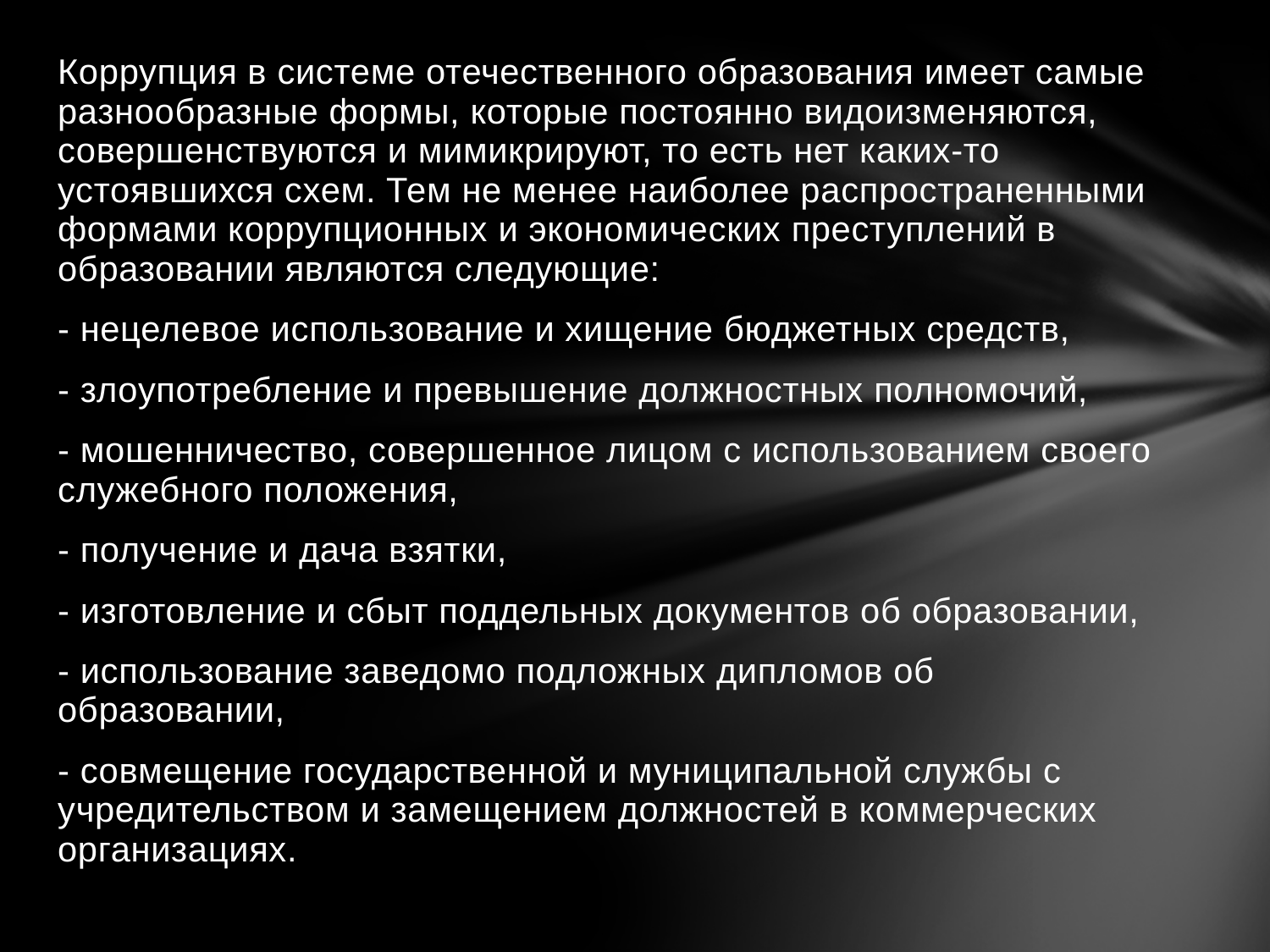

Коррупция в системе отечественного образования имеет самые разнообразные формы, которые постоянно видоизменяются, совершенствуются и мимикрируют, то есть нет каких-то устоявшихся схем. Тем не менее наиболее распространенными формами коррупционных и экономических преступлений в образовании являются следующие:
- нецелевое использование и хищение бюджетных средств,
- злоупотребление и превышение должностных полномочий,
- мошенничество, совершенное лицом с использованием своего служебного положения,
- получение и дача взятки,
- изготовление и сбыт поддельных документов об образовании,
- использование заведомо подложных дипломов об образовании,
- совмещение государственной и муниципальной службы с учредительством и замещением должностей в коммерческих организациях.